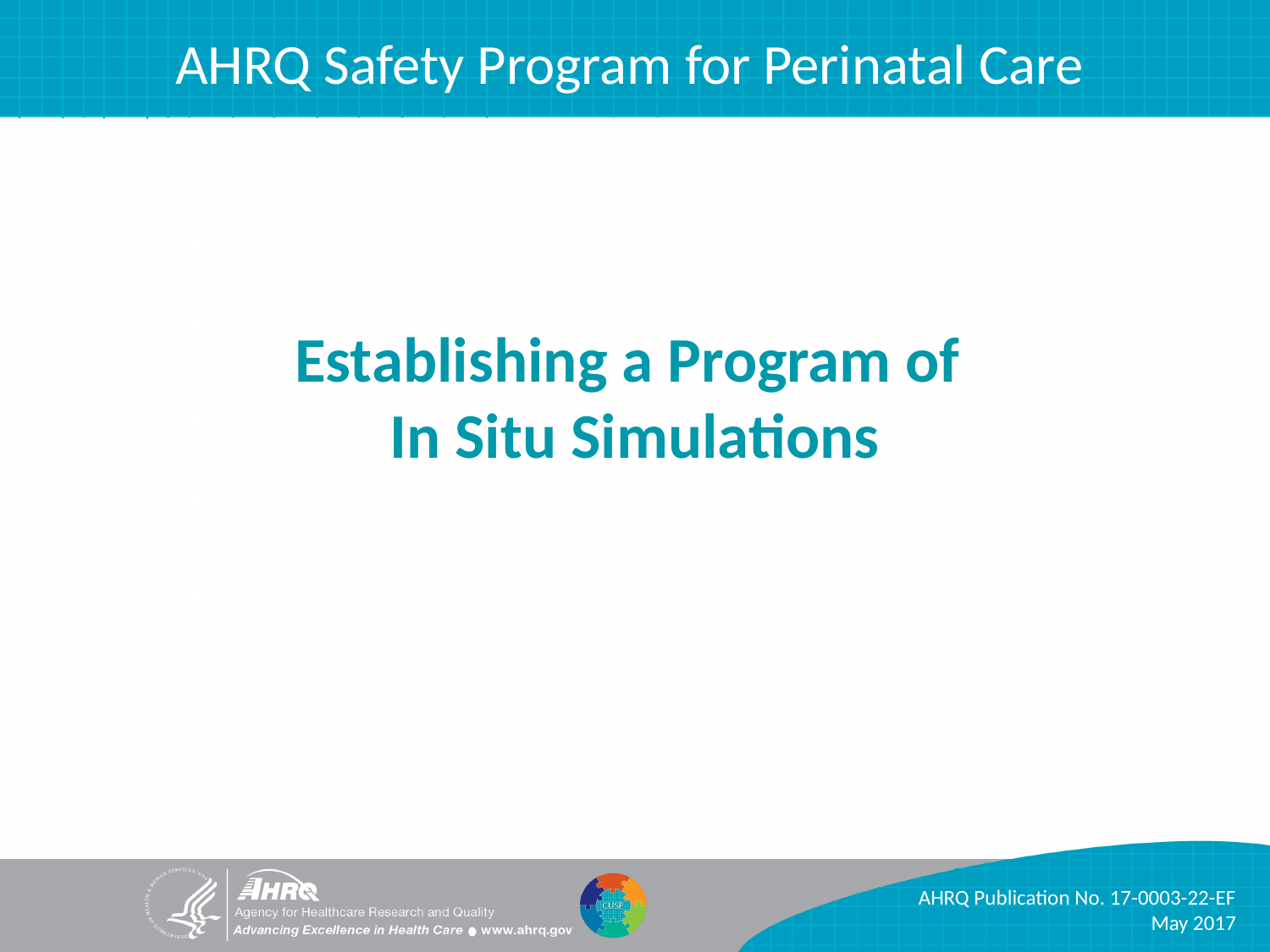

AHRQ Safety Program for Perinatal Care
# Establishing a Program of In Situ Simulations
AHRQ Publication No. 17-0003-22-EF
May 2017